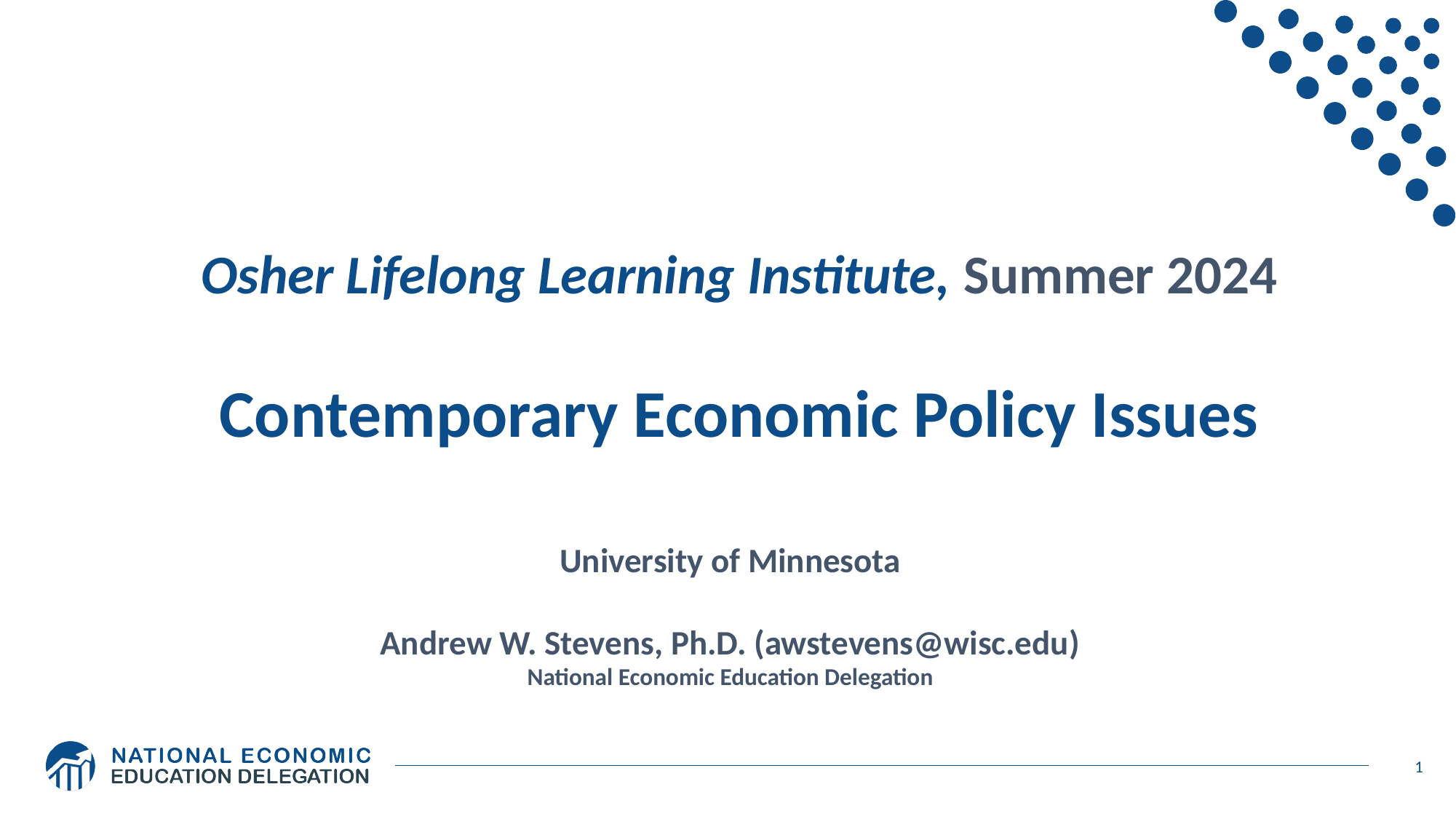

Osher Lifelong Learning Institute, Summer 2024

Contemporary Economic Policy Issues
University of Minnesota

Andrew W. Stevens, Ph.D. (awstevens@wisc.edu)
National Economic Education Delegation
1